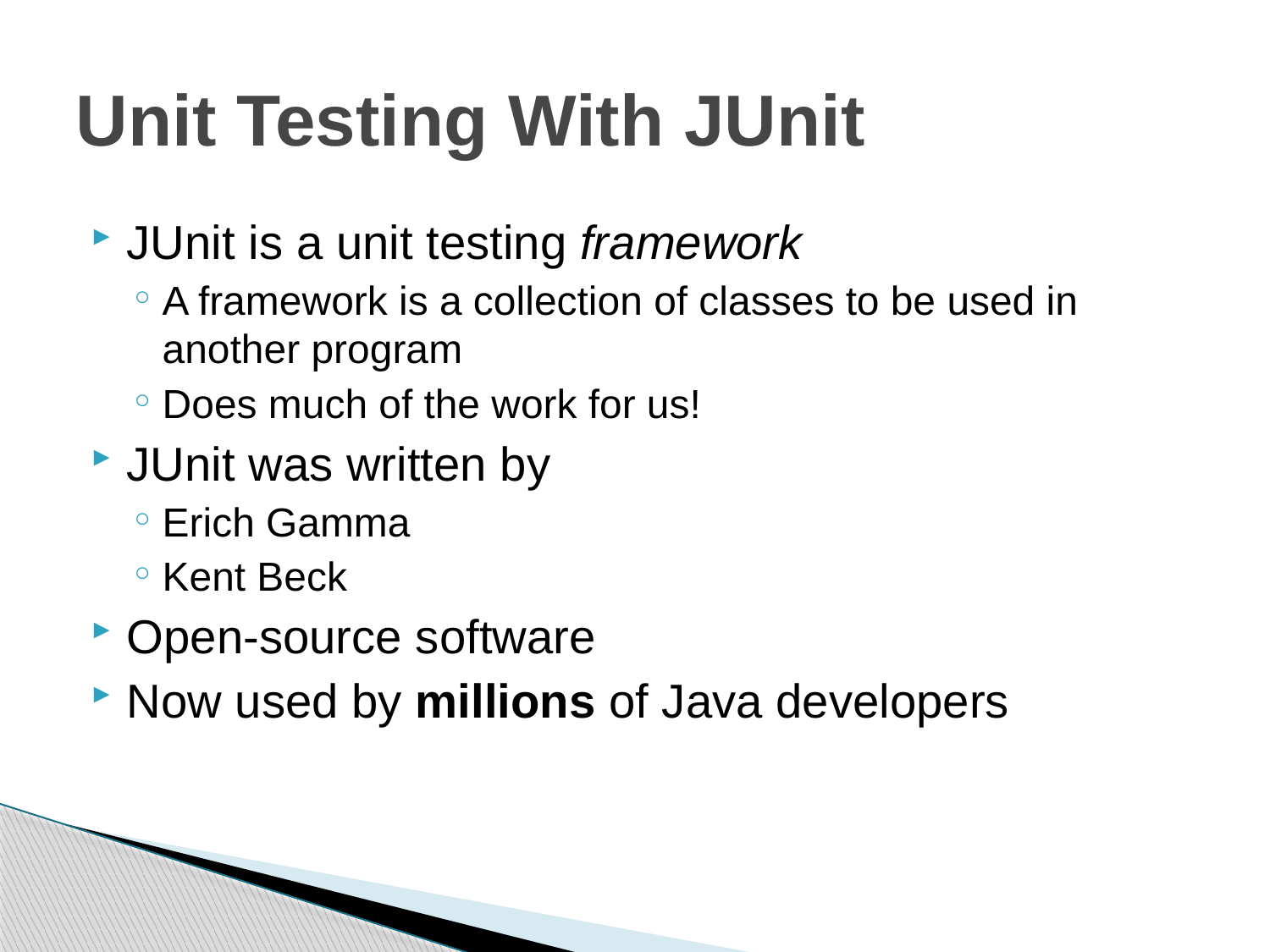

# Unit Testing With JUnit
JUnit is a unit testing framework
A framework is a collection of classes to be used in another program
Does much of the work for us!
JUnit was written by
Erich Gamma
Kent Beck
Open-source software
Now used by millions of Java developers